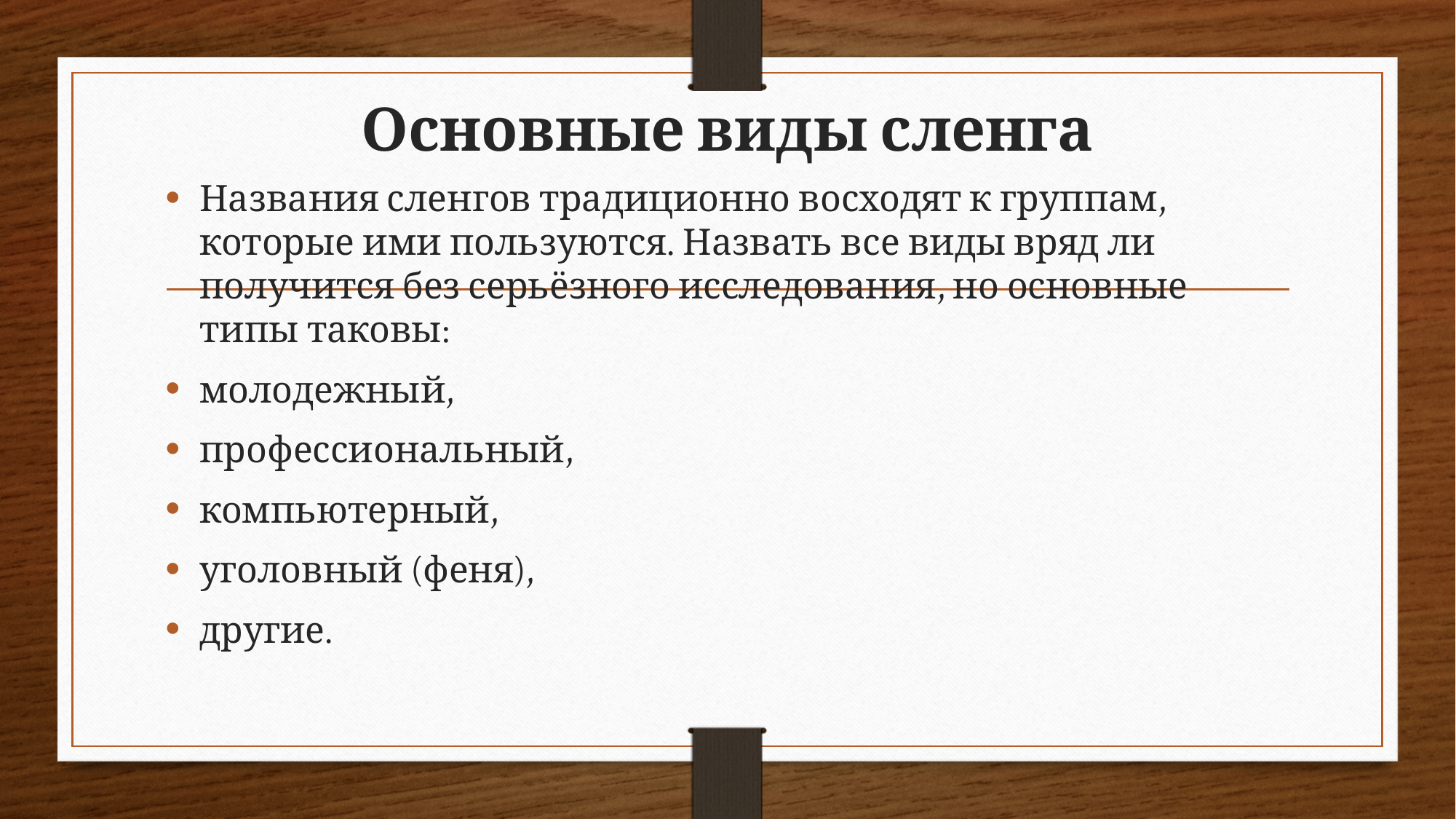

# Основные виды сленга
Названия сленгов традиционно восходят к группам, которые ими пользуются. Назвать все виды вряд ли получится без серьёзного исследования, но основные типы таковы:
молодежный,
профессиональный,
компьютерный,
уголовный (феня),
другие.